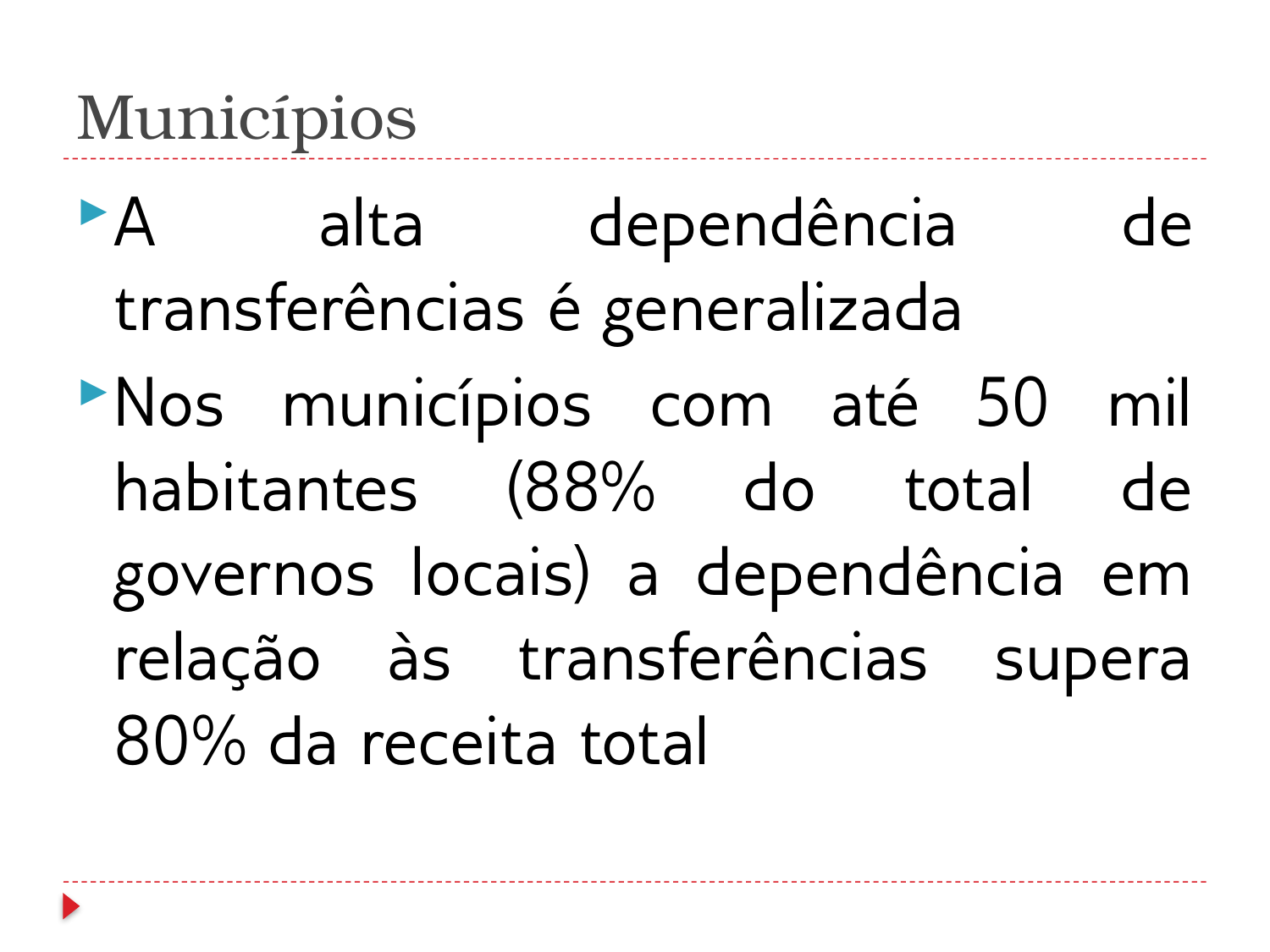

# Municípios
A alta dependência de transferências é generalizada
Nos municípios com até 50 mil habitantes (88% do total de governos locais) a dependência em relação às transferências supera 80% da receita total